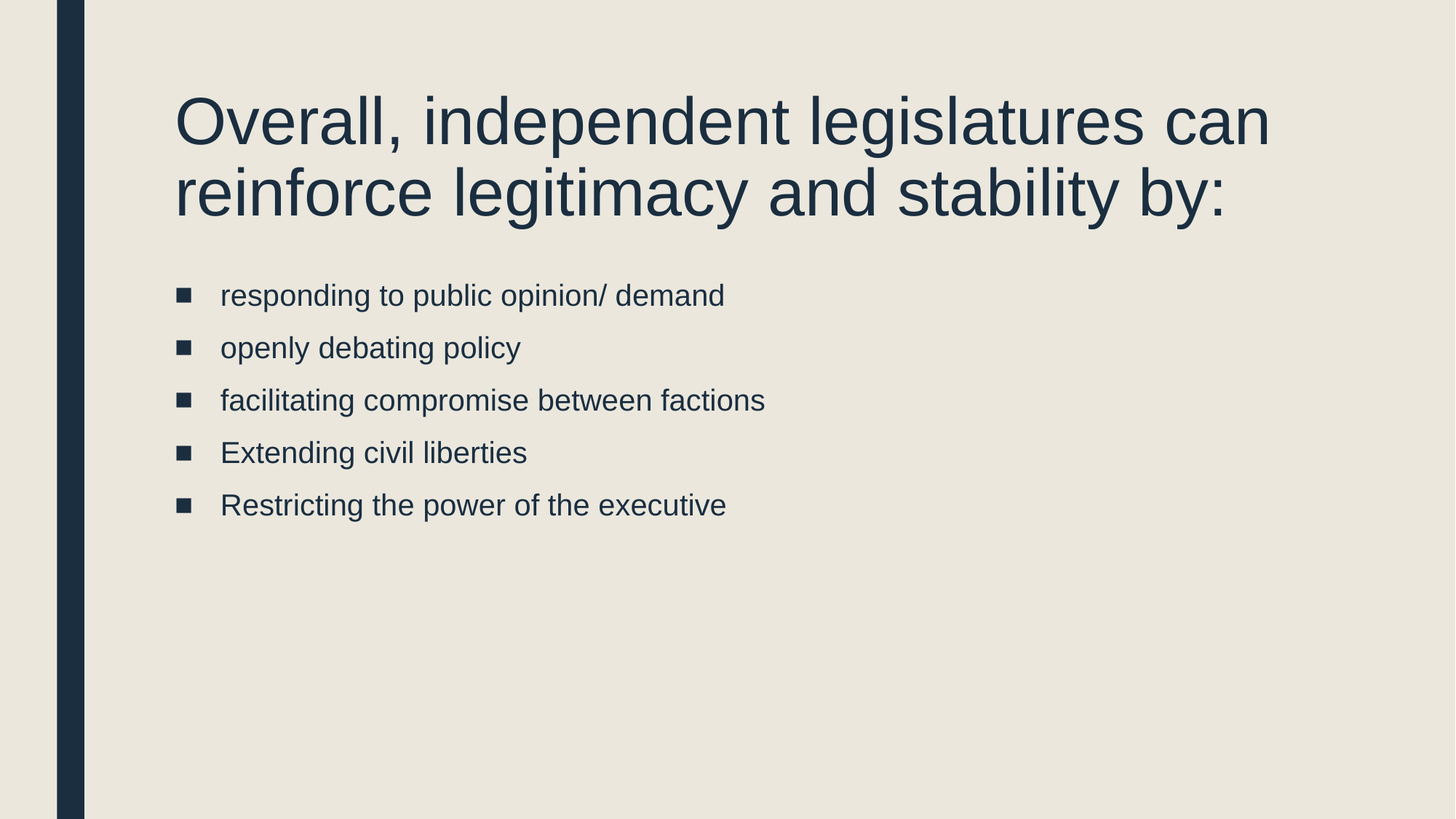

# Overall, independent legislatures can reinforce legitimacy and stability by:
responding to public opinion/ demand
openly debating policy
facilitating compromise between factions
Extending civil liberties
Restricting the power of the executive